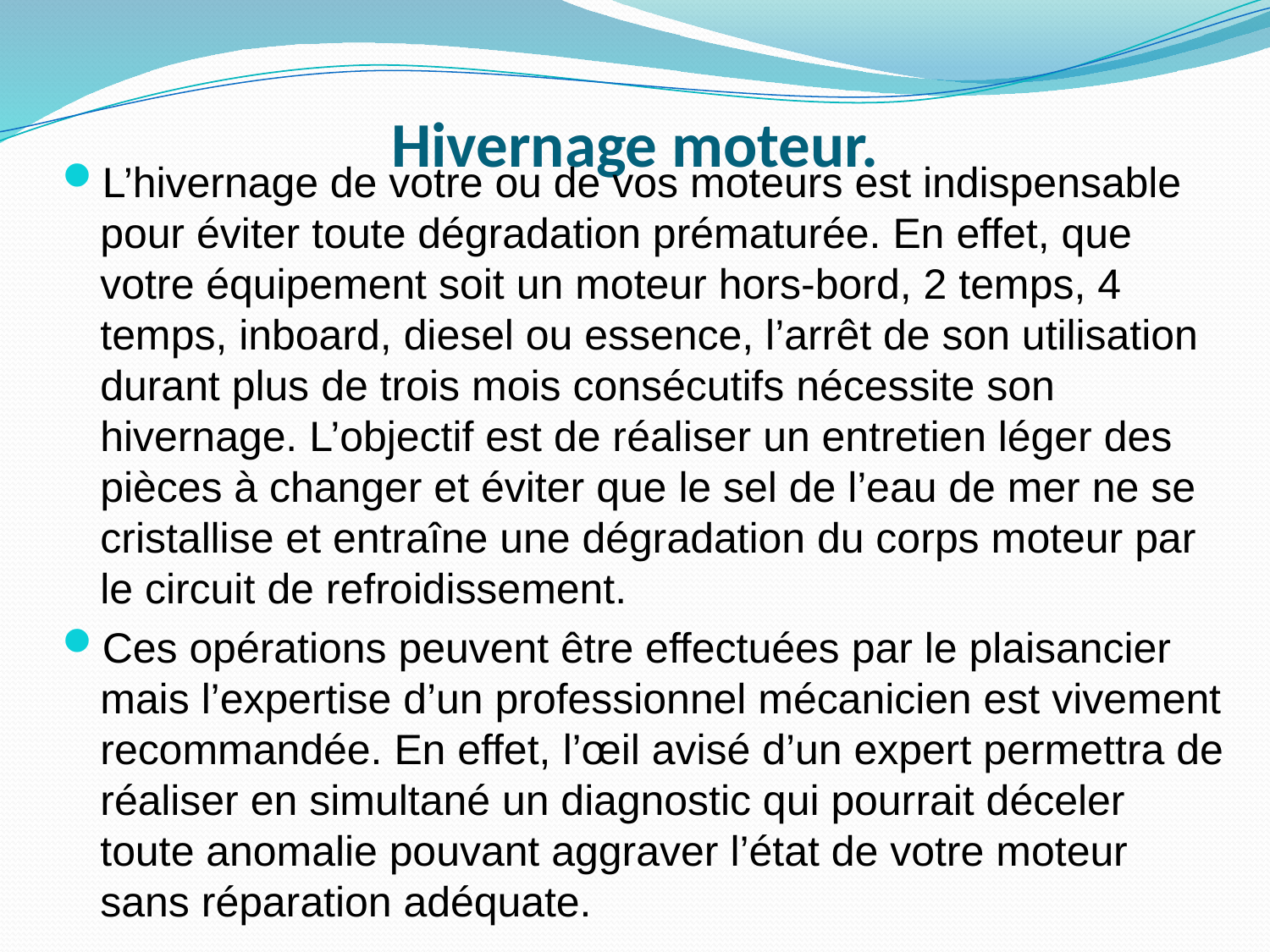

# Hivernage moteur.
L’hivernage de votre ou de vos moteurs est indispensable pour éviter toute dégradation prématurée. En effet, que votre équipement soit un moteur hors-bord, 2 temps, 4 temps, inboard, diesel ou essence, l’arrêt de son utilisation durant plus de trois mois consécutifs nécessite son hivernage. L’objectif est de réaliser un entretien léger des pièces à changer et éviter que le sel de l’eau de mer ne se cristallise et entraîne une dégradation du corps moteur par le circuit de refroidissement.
Ces opérations peuvent être effectuées par le plaisancier mais l’expertise d’un professionnel mécanicien est vivement recommandée. En effet, l’œil avisé d’un expert permettra de réaliser en simultané un diagnostic qui pourrait déceler toute anomalie pouvant aggraver l’état de votre moteur sans réparation adéquate.